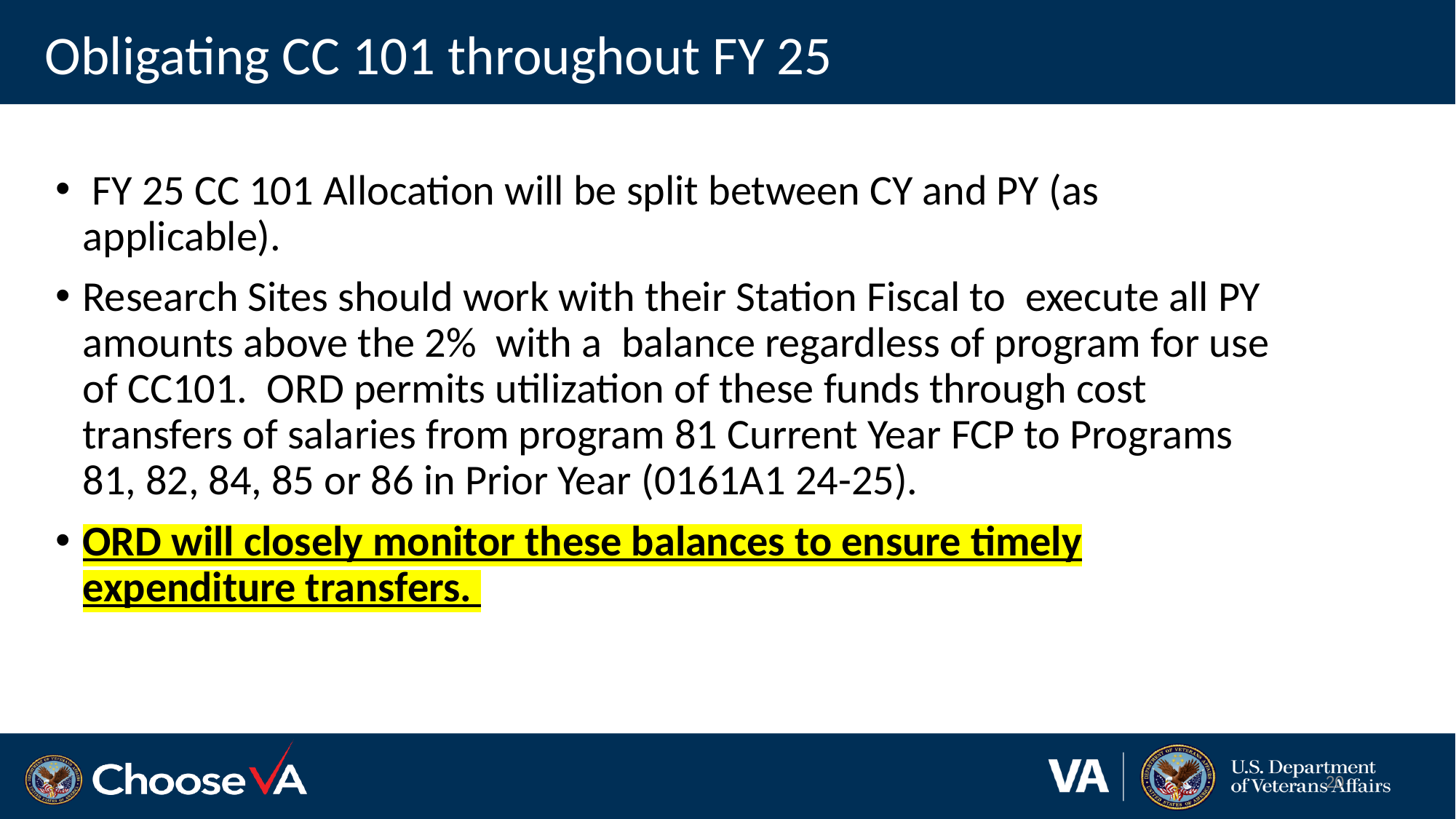

# Obligating CC 101 throughout FY 25
 FY 25 CC 101 Allocation will be split between CY and PY (as applicable).
Research Sites should work with their Station Fiscal to  execute all PY amounts above the 2%  with a  balance regardless of program for use of CC101.  ORD permits utilization of these funds through cost transfers of salaries from program 81 Current Year FCP to Programs 81, 82, 84, 85 or 86 in Prior Year (0161A1 24-25).
ORD will closely monitor these balances to ensure timely expenditure transfers.
20